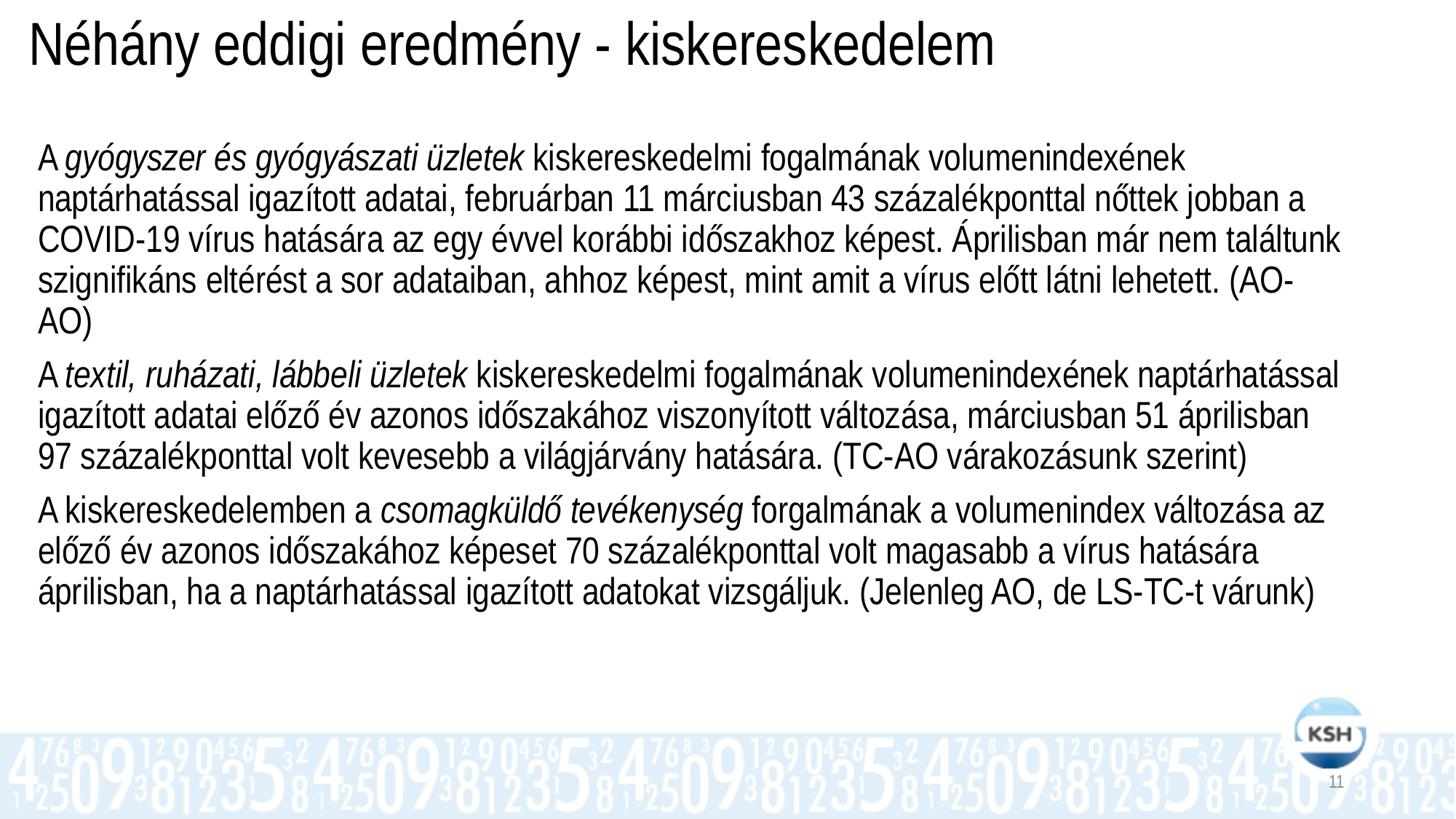

Néhány eddigi eredmény - kiskereskedelem
A gyógyszer és gyógyászati üzletek kiskereskedelmi fogalmának volumenindexének naptárhatással igazított adatai, februárban 11 márciusban 43 százalékponttal nőttek jobban a COVID-19 vírus hatására az egy évvel korábbi időszakhoz képest. Áprilisban már nem találtunk szignifikáns eltérést a sor adataiban, ahhoz képest, mint amit a vírus előtt látni lehetett. (AO-AO)
A textil, ruházati, lábbeli üzletek kiskereskedelmi fogalmának volumenindexének naptárhatással igazított adatai előző év azonos időszakához viszonyított változása, márciusban 51 áprilisban 97 százalékponttal volt kevesebb a világjárvány hatására. (TC-AO várakozásunk szerint)
A kiskereskedelemben a csomagküldő tevékenység forgalmának a volumenindex változása az előző év azonos időszakához képeset 70 százalékponttal volt magasabb a vírus hatására áprilisban, ha a naptárhatással igazított adatokat vizsgáljuk. (Jelenleg AO, de LS-TC-t várunk)

11